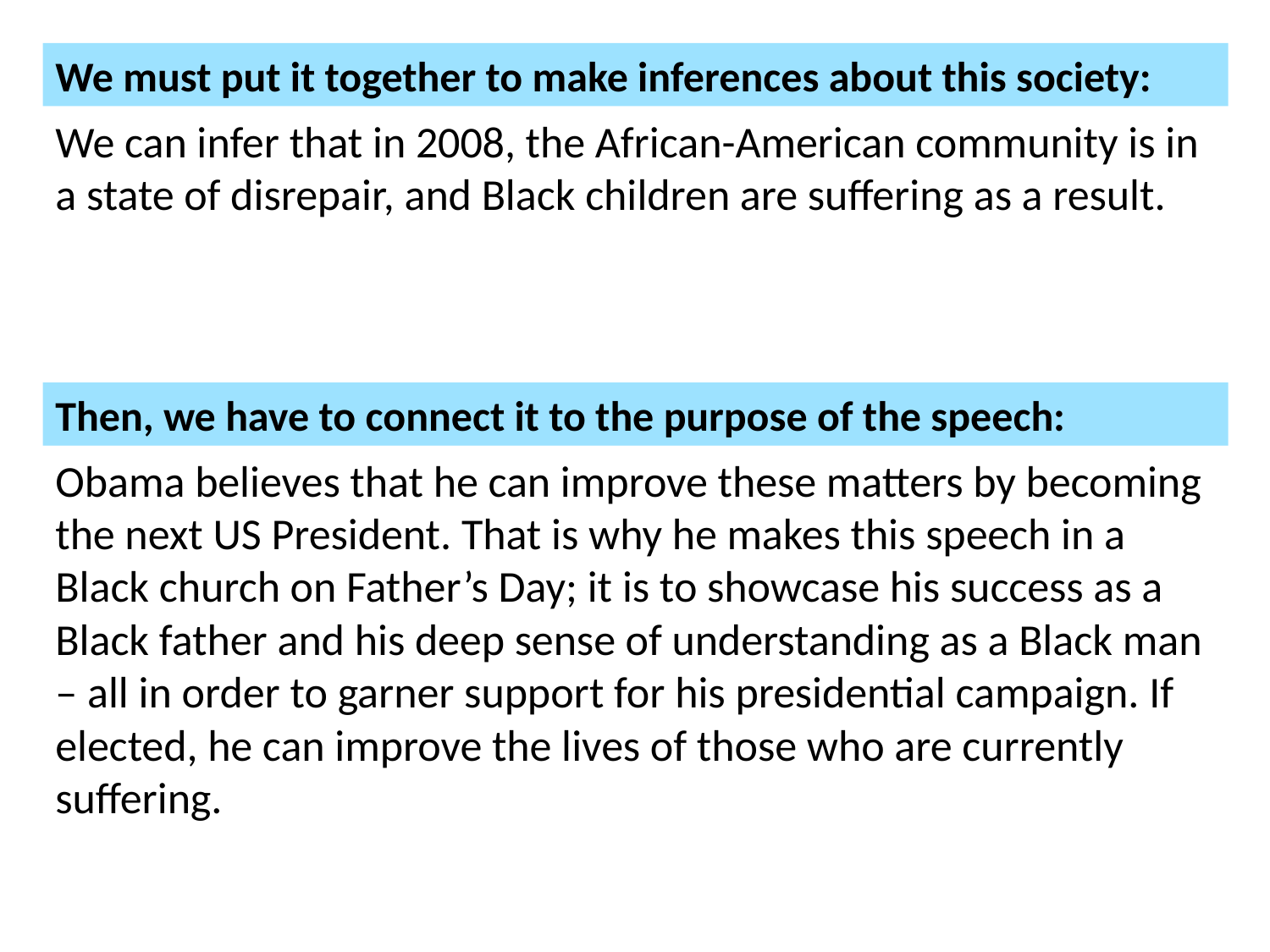

We must put it together to make inferences about this society:
We can infer that in 2008, the African-American community is in a state of disrepair, and Black children are suffering as a result.
Then, we have to connect it to the purpose of the speech:
Obama believes that he can improve these matters by becoming the next US President. That is why he makes this speech in a Black church on Father’s Day; it is to showcase his success as a Black father and his deep sense of understanding as a Black man – all in order to garner support for his presidential campaign. If elected, he can improve the lives of those who are currently suffering.